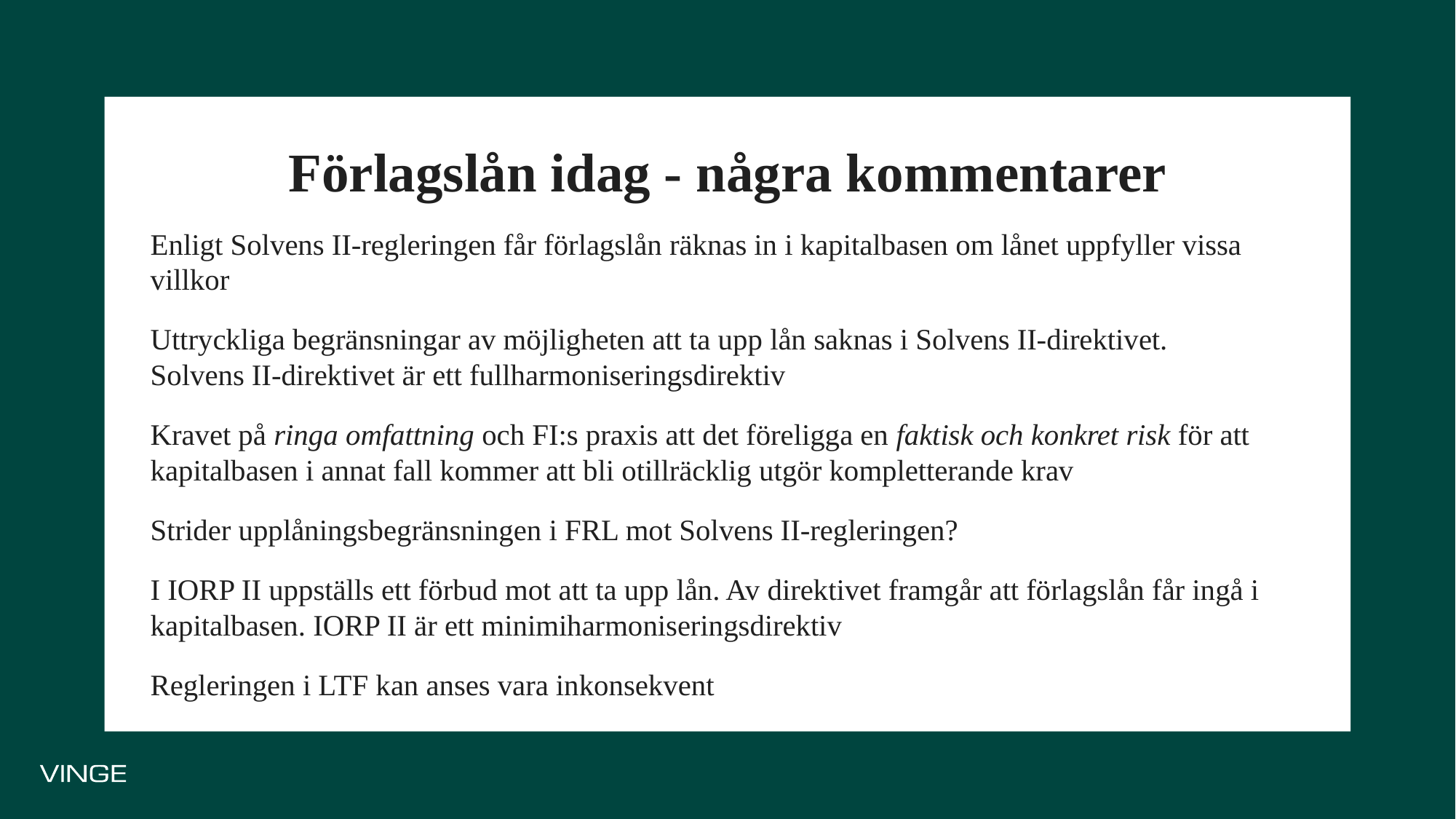

# Förlagslån idag - några kommentarer
Enligt Solvens II-regleringen får förlagslån räknas in i kapitalbasen om lånet uppfyller vissa villkor
Uttryckliga begränsningar av möjligheten att ta upp lån saknas i Solvens II-direktivet. Solvens II-direktivet är ett fullharmoniseringsdirektiv
Kravet på ringa omfattning och FI:s praxis att det föreligga en faktisk och konkret risk för att kapitalbasen i annat fall kommer att bli otillräcklig utgör kompletterande krav
Strider upplåningsbegränsningen i FRL mot Solvens II-regleringen?
I IORP II uppställs ett förbud mot att ta upp lån. Av direktivet framgår att förlagslån får ingå i kapitalbasen. IORP II är ett minimiharmoniseringsdirektiv
Regleringen i LTF kan anses vara inkonsekvent